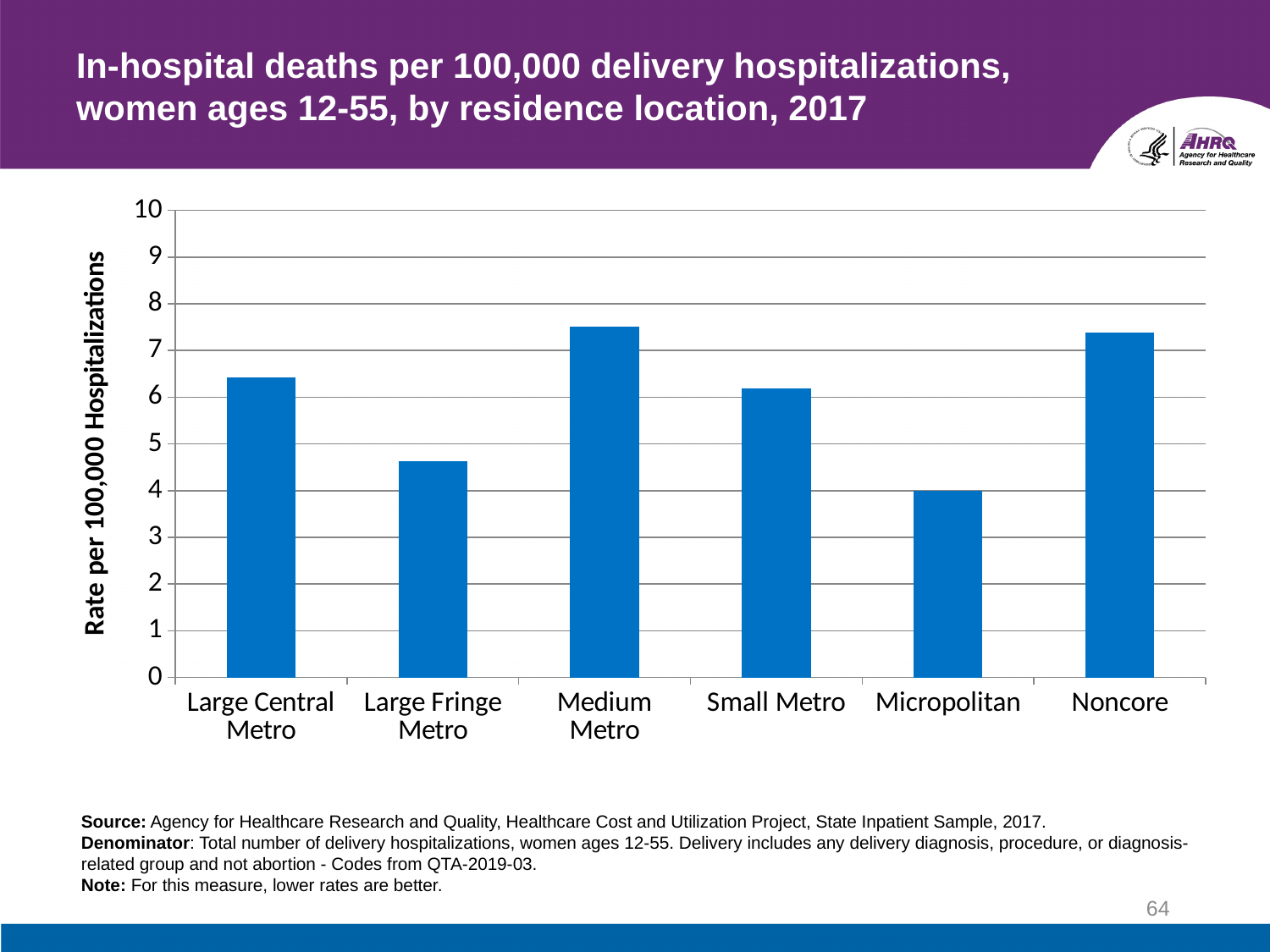

# In-hospital deaths per 100,000 delivery hospitalizations, women ages 12-55, by residence location, 2017

### Chart

| Category | Rate/Percent |
|---|---|
| Large Central Metro | 6.43 |
| Large Fringe Metro | 4.63 |
| Medium Metro | 7.51 |
| Small Metro | 6.19 |
| Micropolitan | 3.99 |
| Noncore | 7.39 |
Source: Agency for Healthcare Research and Quality, Healthcare Cost and Utilization Project, State Inpatient Sample, 2017.
Denominator: Total number of delivery hospitalizations, women ages 12-55. Delivery includes any delivery diagnosis, procedure, or diagnosis-related group and not abortion - Codes from QTA-2019-03.
Note: For this measure, lower rates are better.
64